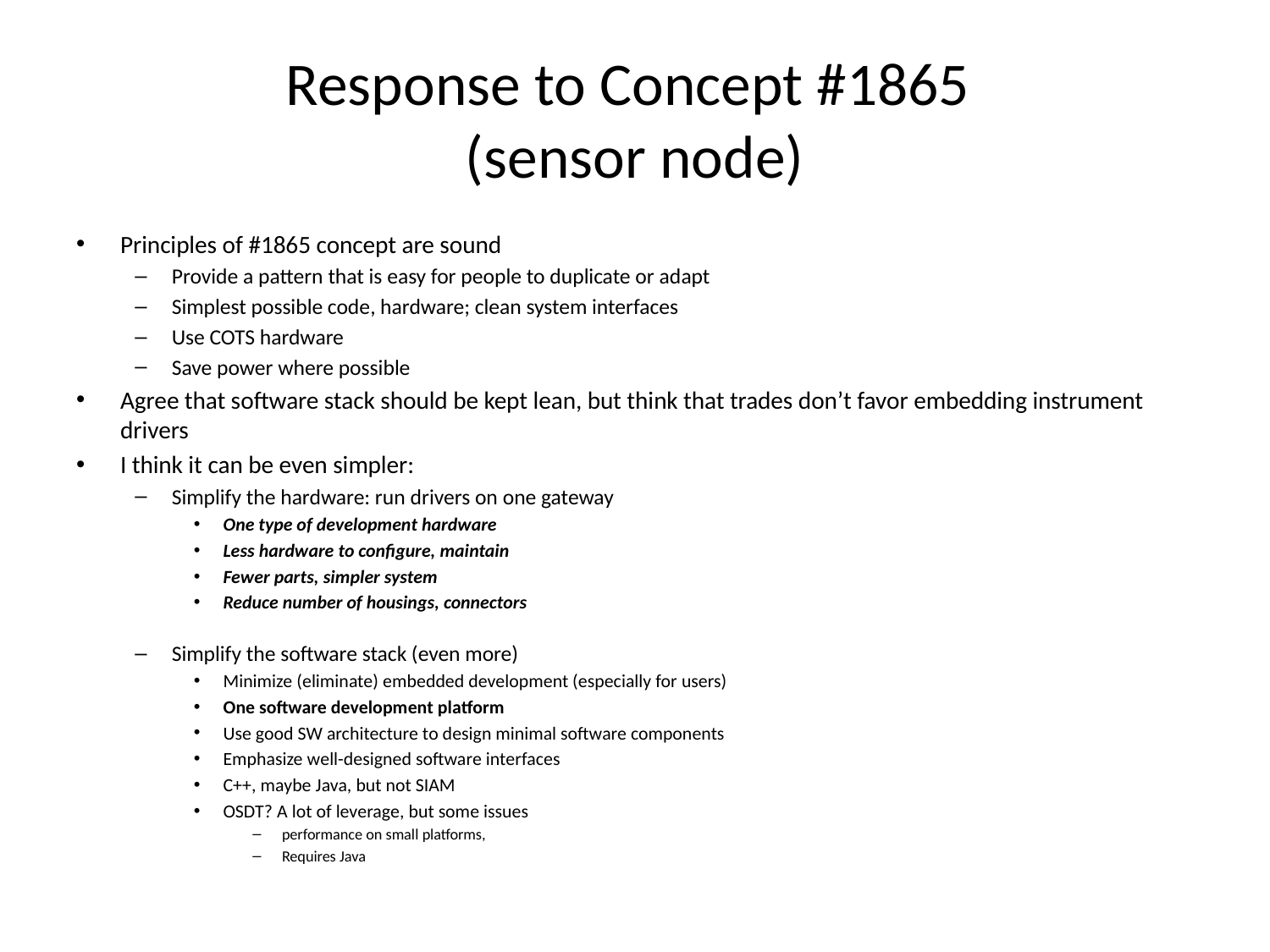

# Response to Concept #1865 (sensor node)
Principles of #1865 concept are sound
Provide a pattern that is easy for people to duplicate or adapt
Simplest possible code, hardware; clean system interfaces
Use COTS hardware
Save power where possible
Agree that software stack should be kept lean, but think that trades don’t favor embedding instrument drivers
I think it can be even simpler:
Simplify the hardware: run drivers on one gateway
One type of development hardware
Less hardware to configure, maintain
Fewer parts, simpler system
Reduce number of housings, connectors
Simplify the software stack (even more)
Minimize (eliminate) embedded development (especially for users)
One software development platform
Use good SW architecture to design minimal software components
Emphasize well-designed software interfaces
C++, maybe Java, but not SIAM
OSDT? A lot of leverage, but some issues
performance on small platforms,
Requires Java